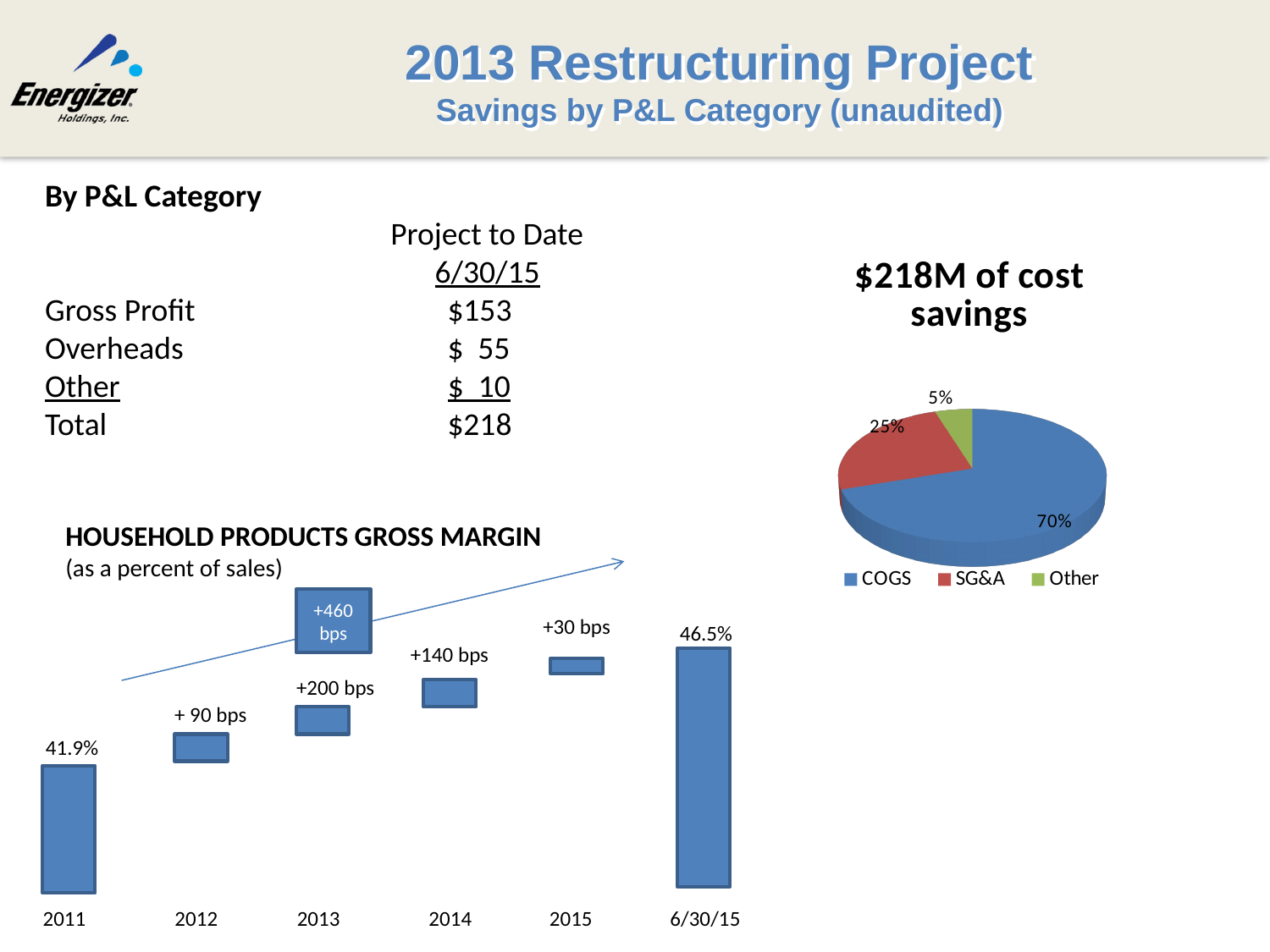

# 2013 Restructuring Project Savings by P&L Category (unaudited)
By P&L Category
	Project to Date
	6/30/15
Gross Profit		   $153
Overheads		   $  55
Other			   $  10
Total			   $218

[unsupported chart]

HOUSEHOLD PRODUCTS GROSS MARGIN
(as a percent of sales)

   2011	    2012	   2013	    2014                2015                6/30/15
+460 bps
+30 bps
46.5%
+140 bps

+200 bps

+ 90 bps

41.9%